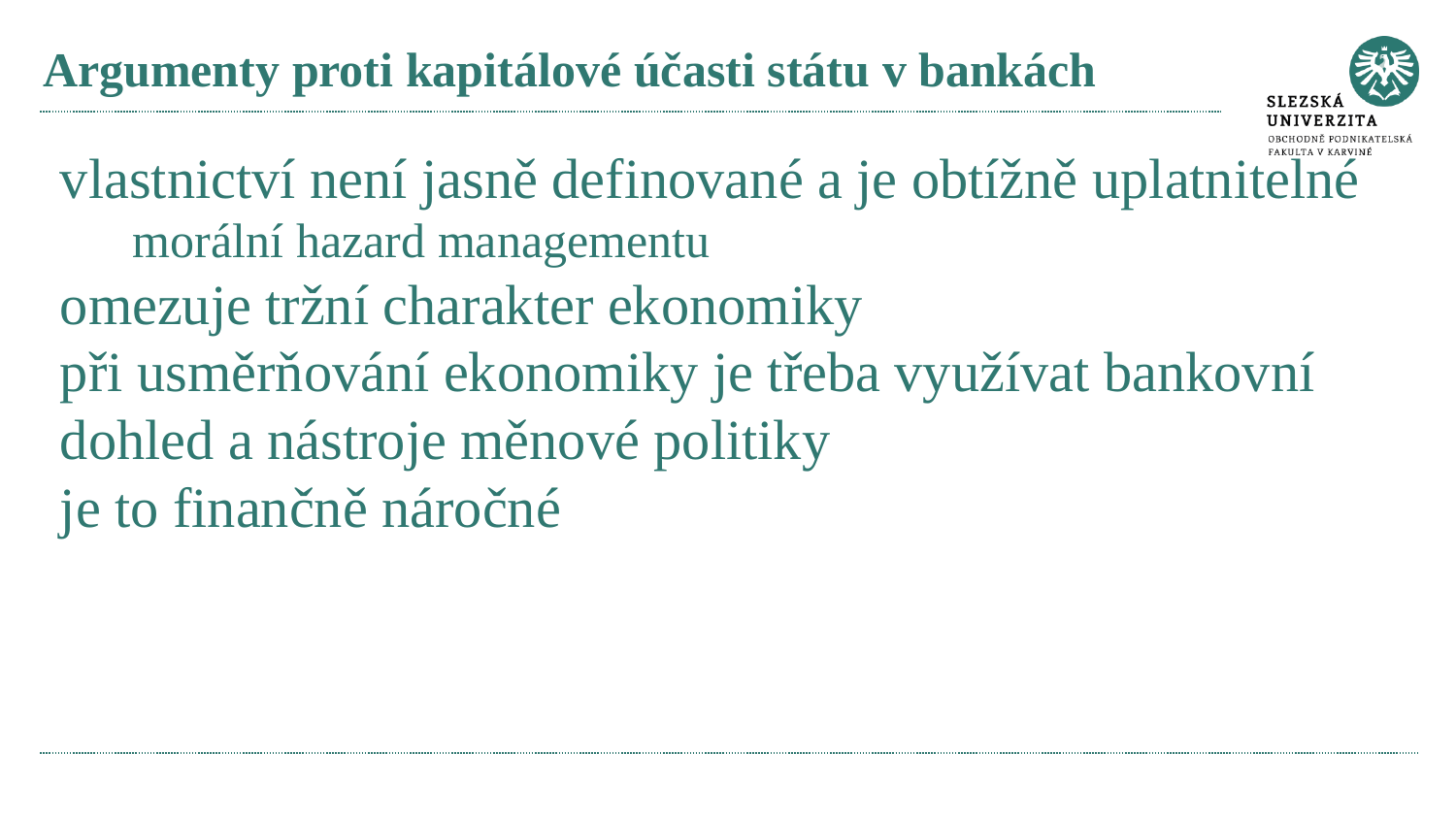

# Argumenty proti kapitálové účasti státu v bankách
vlastnictví není jasně definované a je obtížně uplatnitelné
morální hazard managementu
omezuje tržní charakter ekonomiky
při usměrňování ekonomiky je třeba využívat bankovní dohled a nástroje měnové politiky
je to finančně náročné